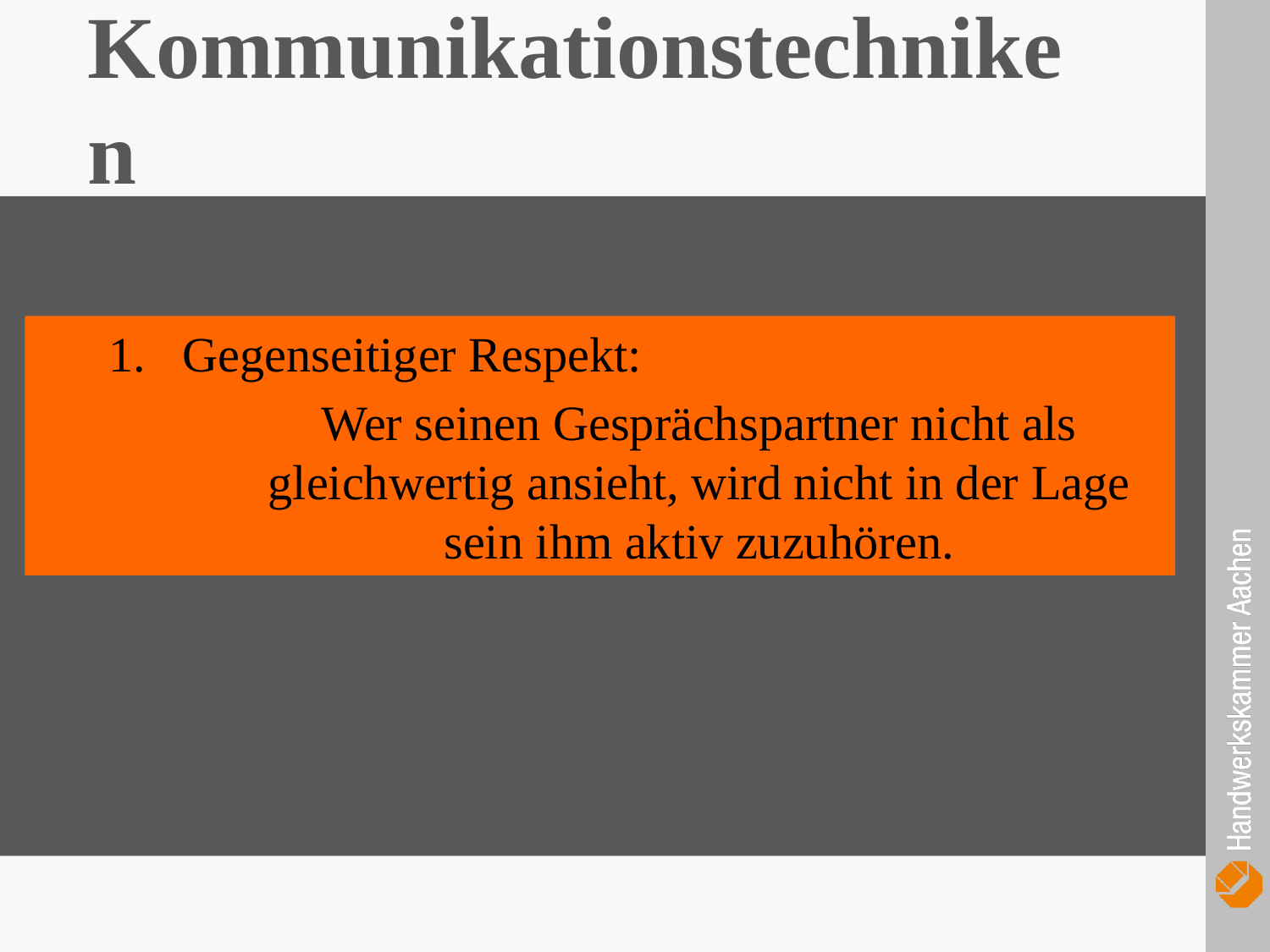

Kommunikationstechniken
1.   Gegenseitiger Respekt:
Wer seinen Gesprächspartner nicht als gleichwertig ansieht, wird nicht in der Lage sein ihm aktiv zuzuhören.